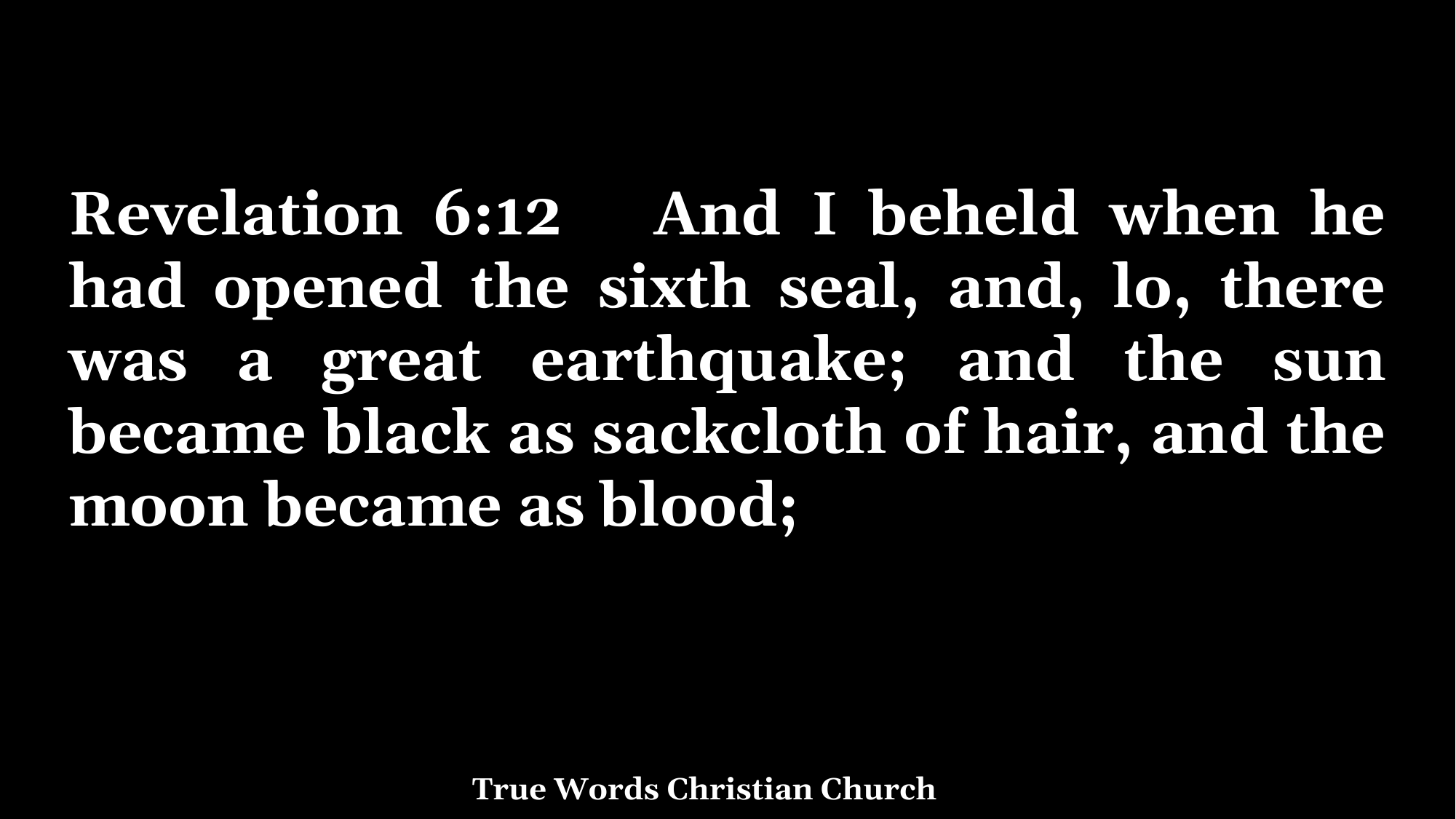

Revelation 6:12   And I beheld when he had opened the sixth seal, and, lo, there was a great earthquake; and the sun became black as sackcloth of hair, and the moon became as blood;
True Words Christian Church